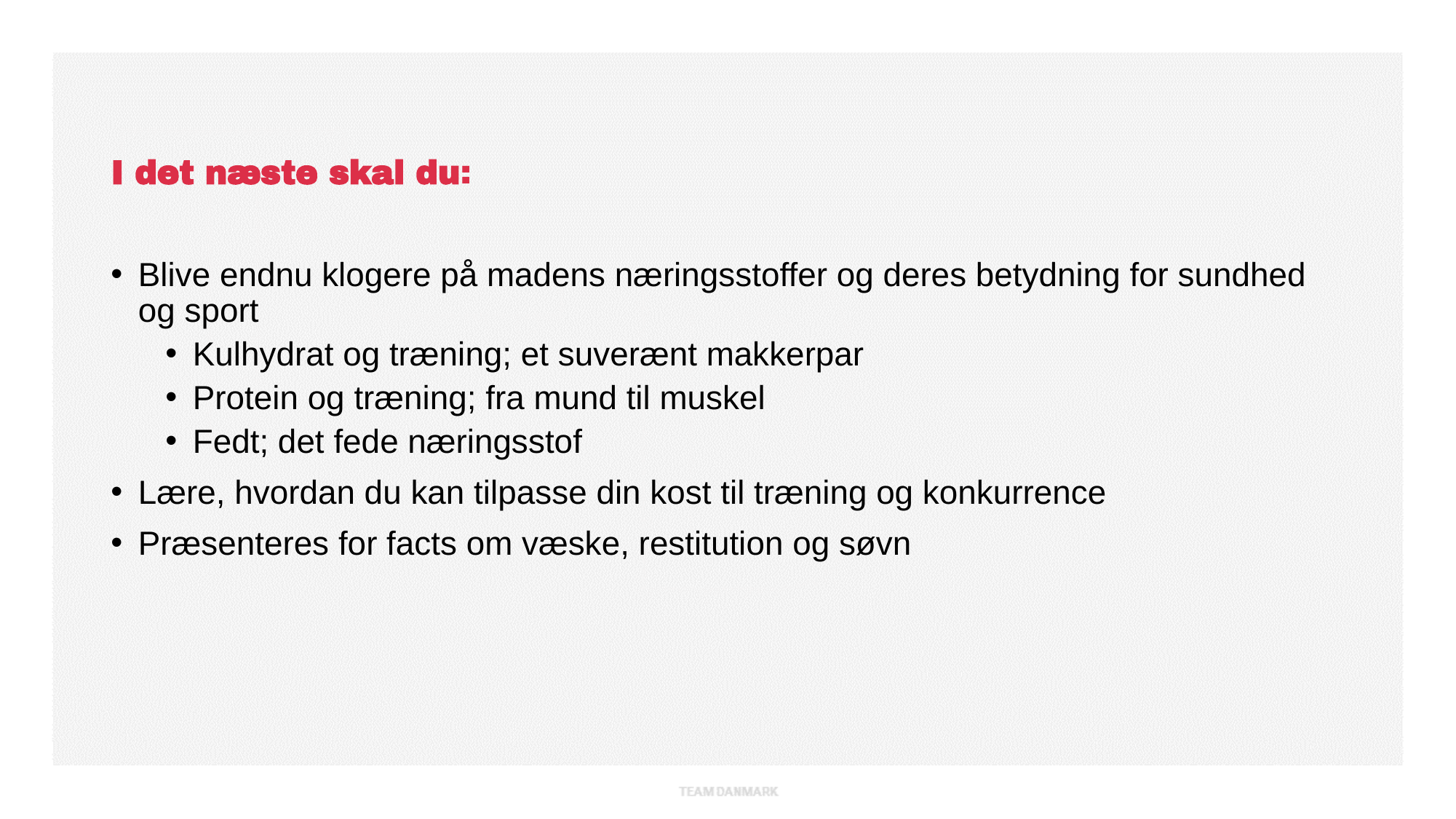

I det næste skal du:

Blive endnu klogere på madens næringsstoffer og deres betydning for sundhed og sport
Kulhydrat og træning; et suverænt makkerpar
Protein og træning; fra mund til muskel
Fedt; det fede næringsstof
Lære, hvordan du kan tilpasse din kost til træning og konkurrence
Præsenteres for facts om væske, restitution og søvn